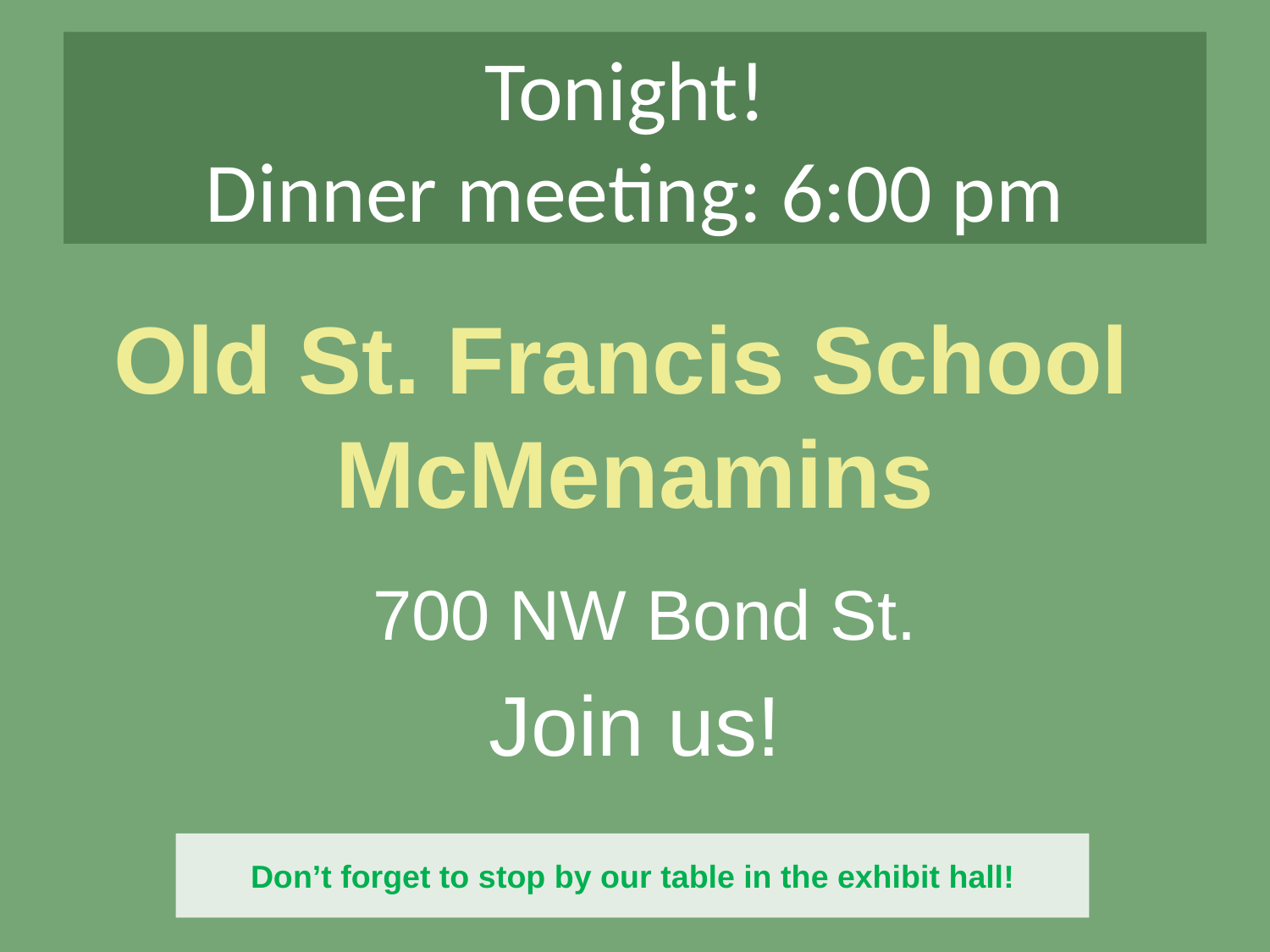

# Tonight! Dinner meeting: 6:00 pm
Old St. Francis School
McMenamins

 700 NW Bond St.

Join us!

Don’t forget to stop by our table in the exhibit hall!